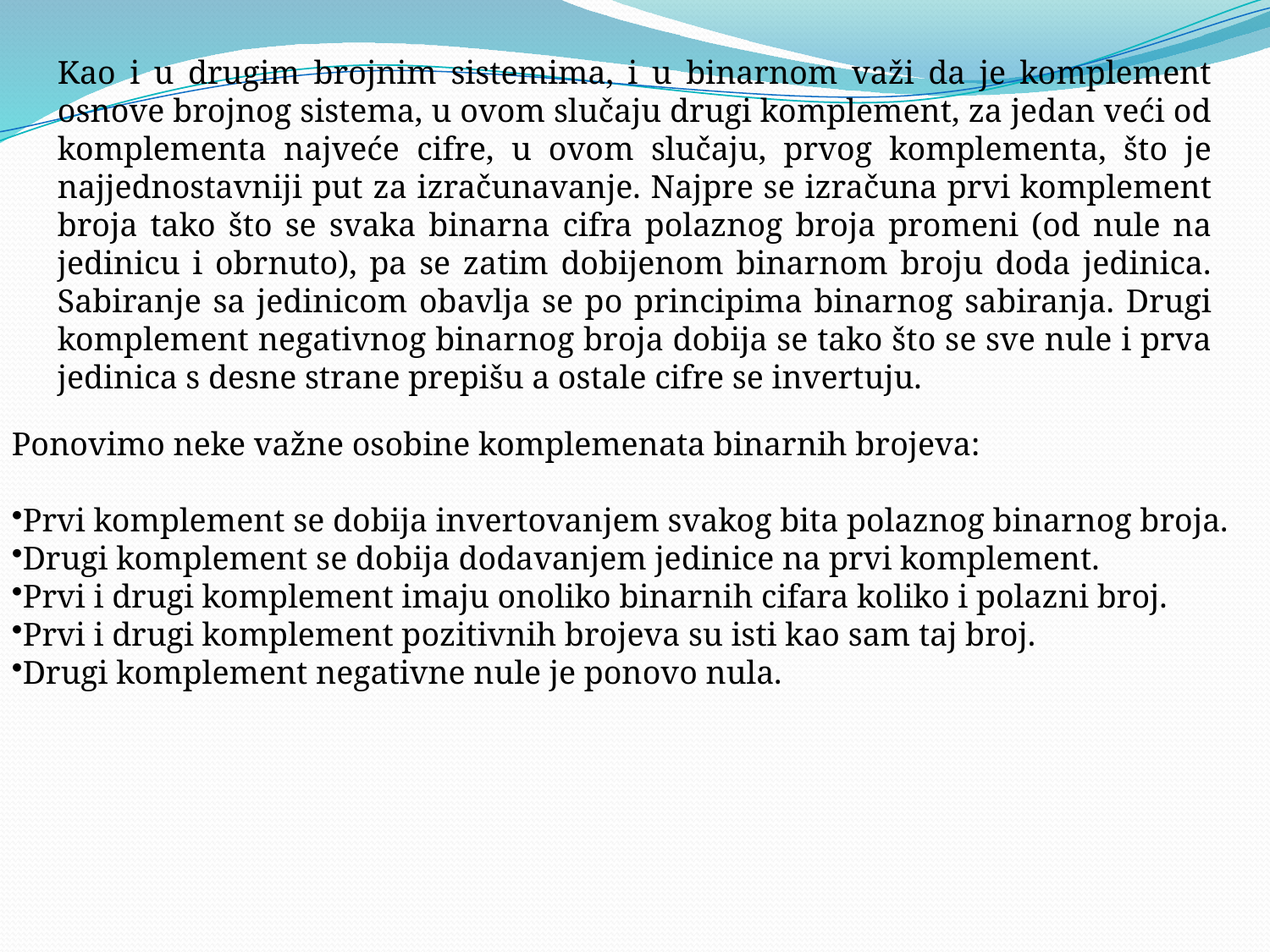

Kao i u drugim brojnim sistemima, i u binarnom važi da je komplement osnove brojnog sistema, u ovom slučaju drugi komplement, za jedan veći od komplementa najveće cifre, u ovom slučaju, prvog komplementa, što je najjednostavniji put za izračunavanje. Najpre se izračuna prvi komplement broja tako što se svaka binarna cifra polaznog broja promeni (od nule na jedinicu i obrnuto), pa se zatim dobijenom binarnom broju doda jedinica. Sabiranje sa jedinicom obavlja se po principima binarnog sabiranja. Drugi komplement negativnog binarnog broja dobija se tako što se sve nule i prva jedinica s desne strane prepišu a ostale cifre se invertuju.
Ponovimo neke važne osobine komplemenata binarnih brojeva:

Prvi komplement se dobija invertovanjem svakog bita polaznog binarnog broja.
Drugi komplement se dobija dodavanjem jedinice na prvi komplement.
Prvi i drugi komplement imaju onoliko binarnih cifara koliko i polazni broj.
Prvi i drugi komplement pozitivnih brojeva su isti kao sam taj broj.
Drugi komplement negativne nule je ponovo nula.